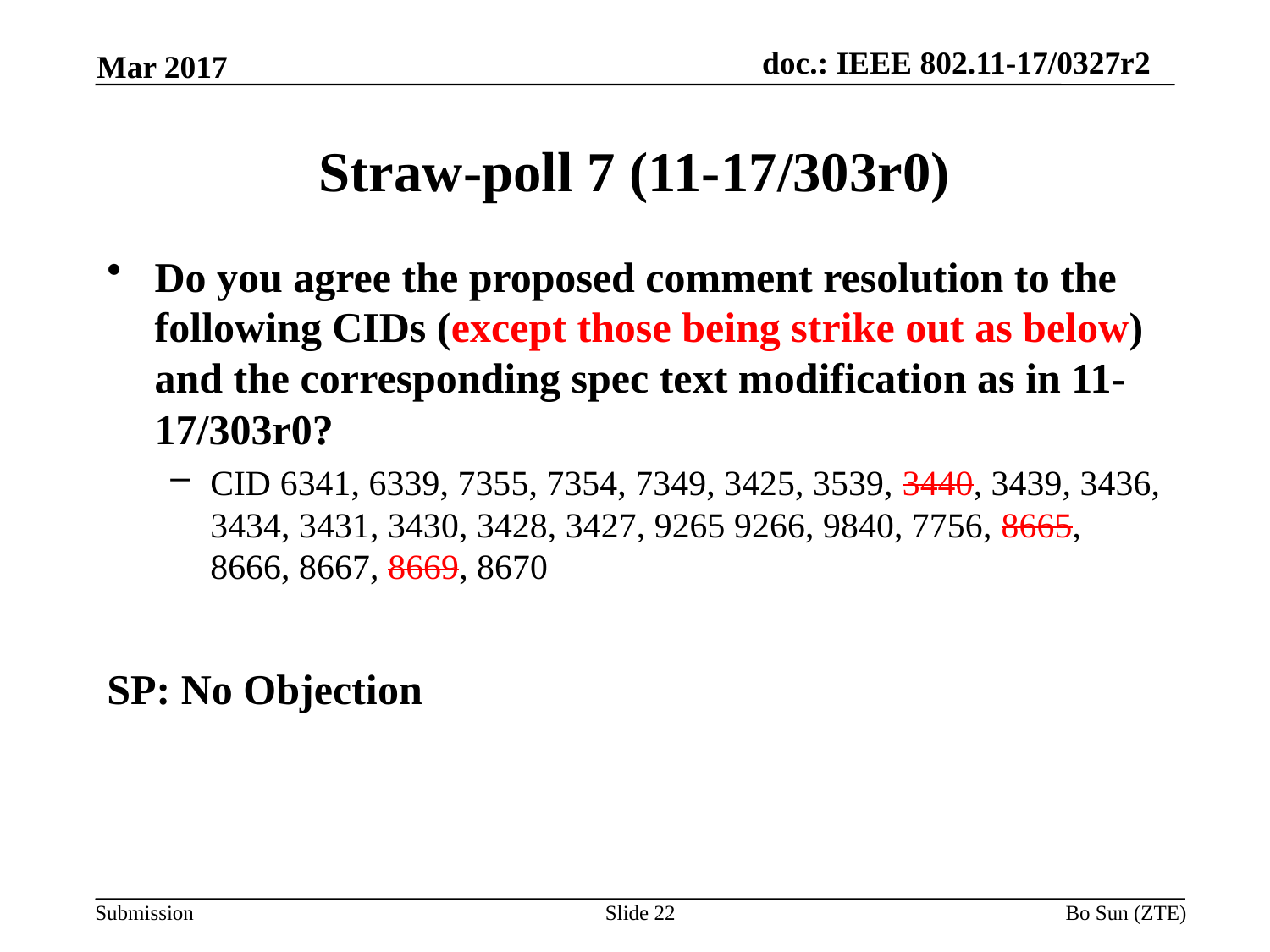

Mar 2017
# Straw-poll 7 (11-17/303r0)
Do you agree the proposed comment resolution to the following CIDs (except those being strike out as below) and the corresponding spec text modification as in 11-17/303r0?
CID 6341, 6339, 7355, 7354, 7349, 3425, 3539, 3440, 3439, 3436, 3434, 3431, 3430, 3428, 3427, 9265 9266, 9840, 7756, 8665, 8666, 8667, 8669, 8670

SP: No Objection

Slide 22
Bo Sun (ZTE)